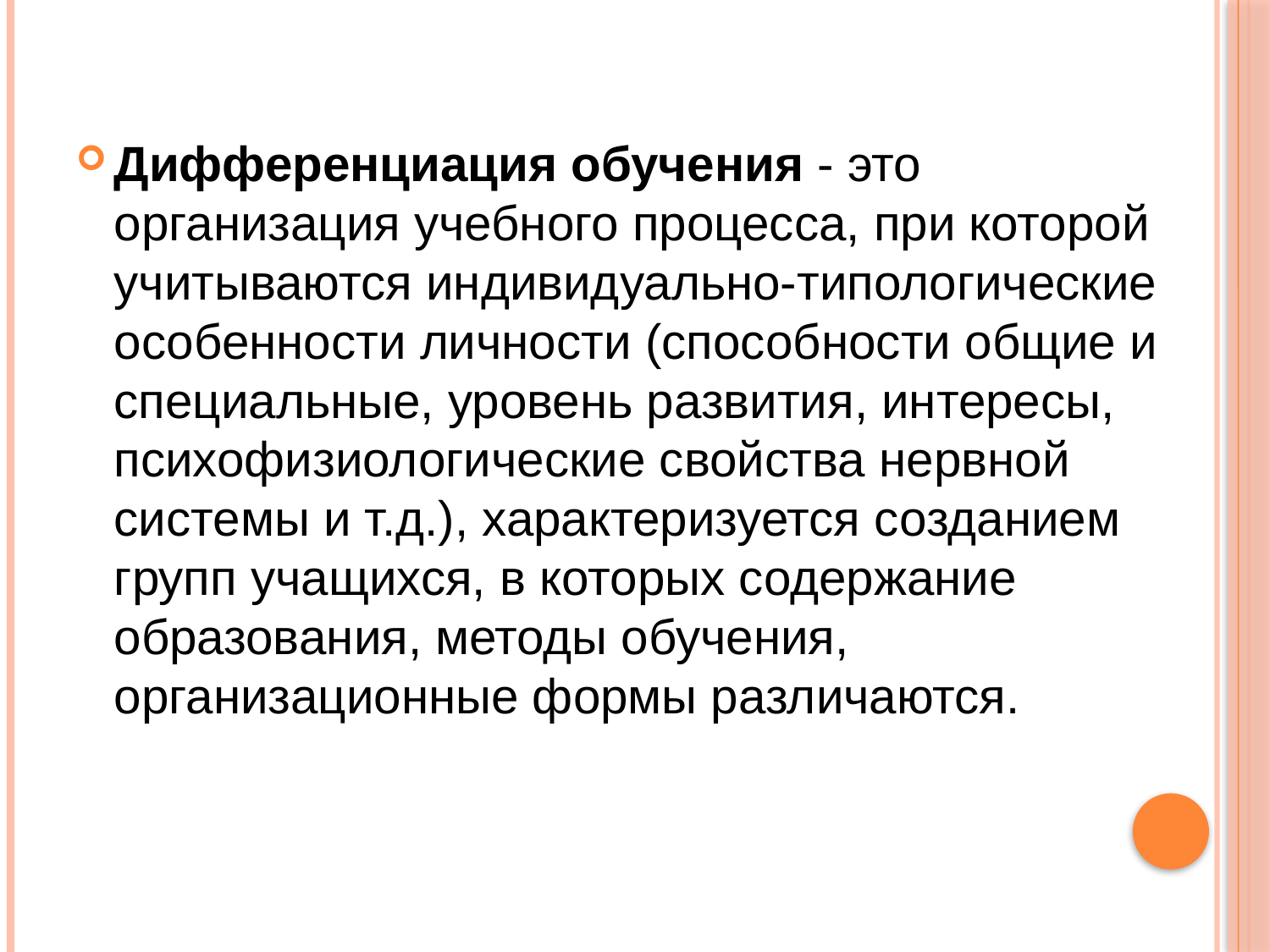

#
Дифференциация обучения - это организация учебного процесса, при которой учитываются индивидуально-типологические особенности личности (способности общие и специальные, уровень развития, интересы, психофизиологические свойства нервной системы и т.д.), характеризуется созданием групп учащихся, в которых содержание образования, методы обучения, организационные формы различаются.